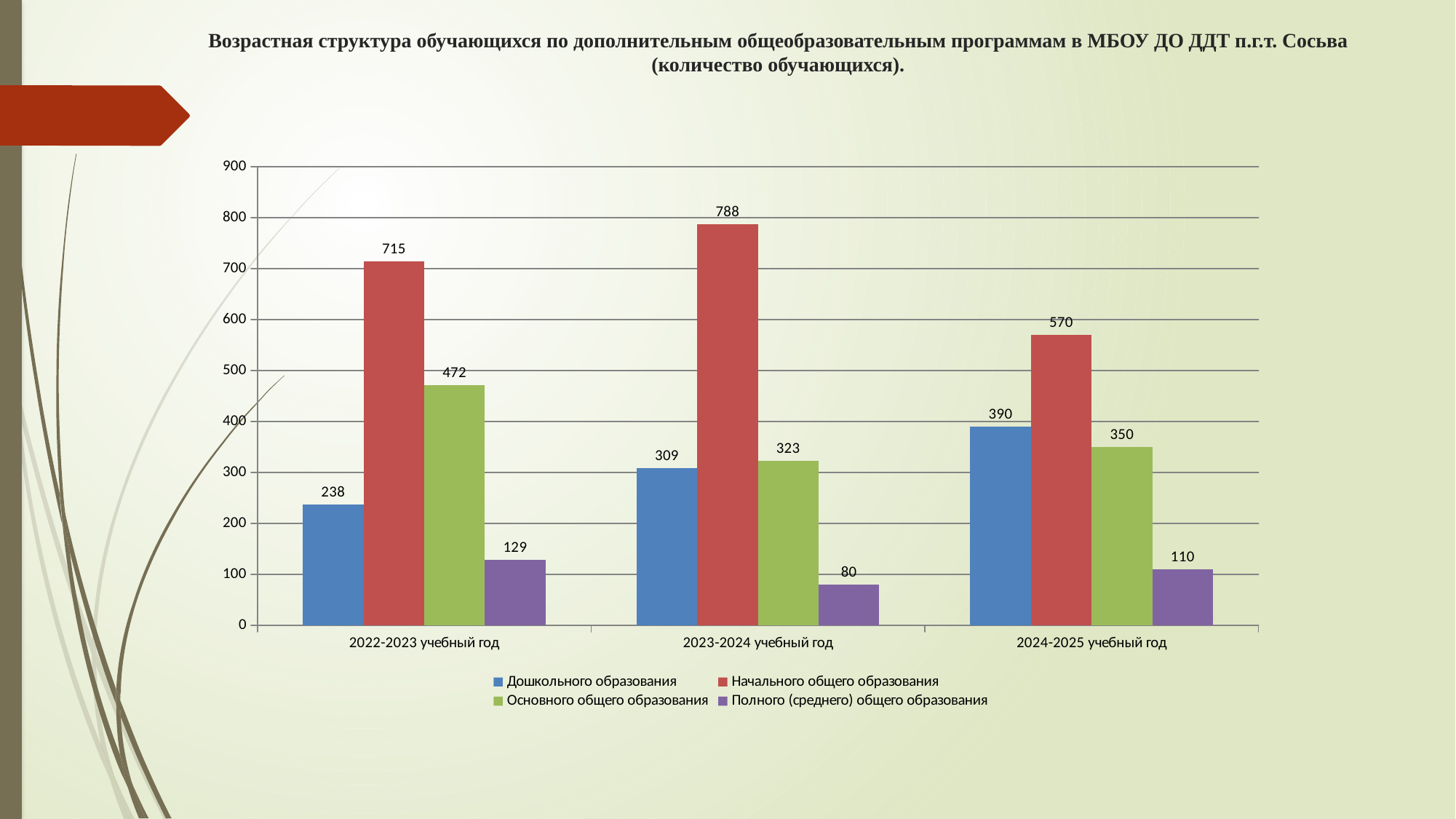

# Возрастная структура обучающихся по дополнительным общеобразовательным программам в МБОУ ДО ДДТ п.г.т. Сосьва (количество обучающихся).

### Chart

| Category | Дошкольного образования | Начального общего образования | Основного общего образования | Полного (среднего) общего образования |
|---|---|---|---|---|
| 2022-2023 учебный год | 238.0 | 715.0 | 472.0 | 129.0 |
| 2023-2024 учебный год | 309.0 | 788.0 | 323.0 | 80.0 |
| 2024-2025 учебный год | 390.0 | 570.0 | 350.0 | 110.0 |